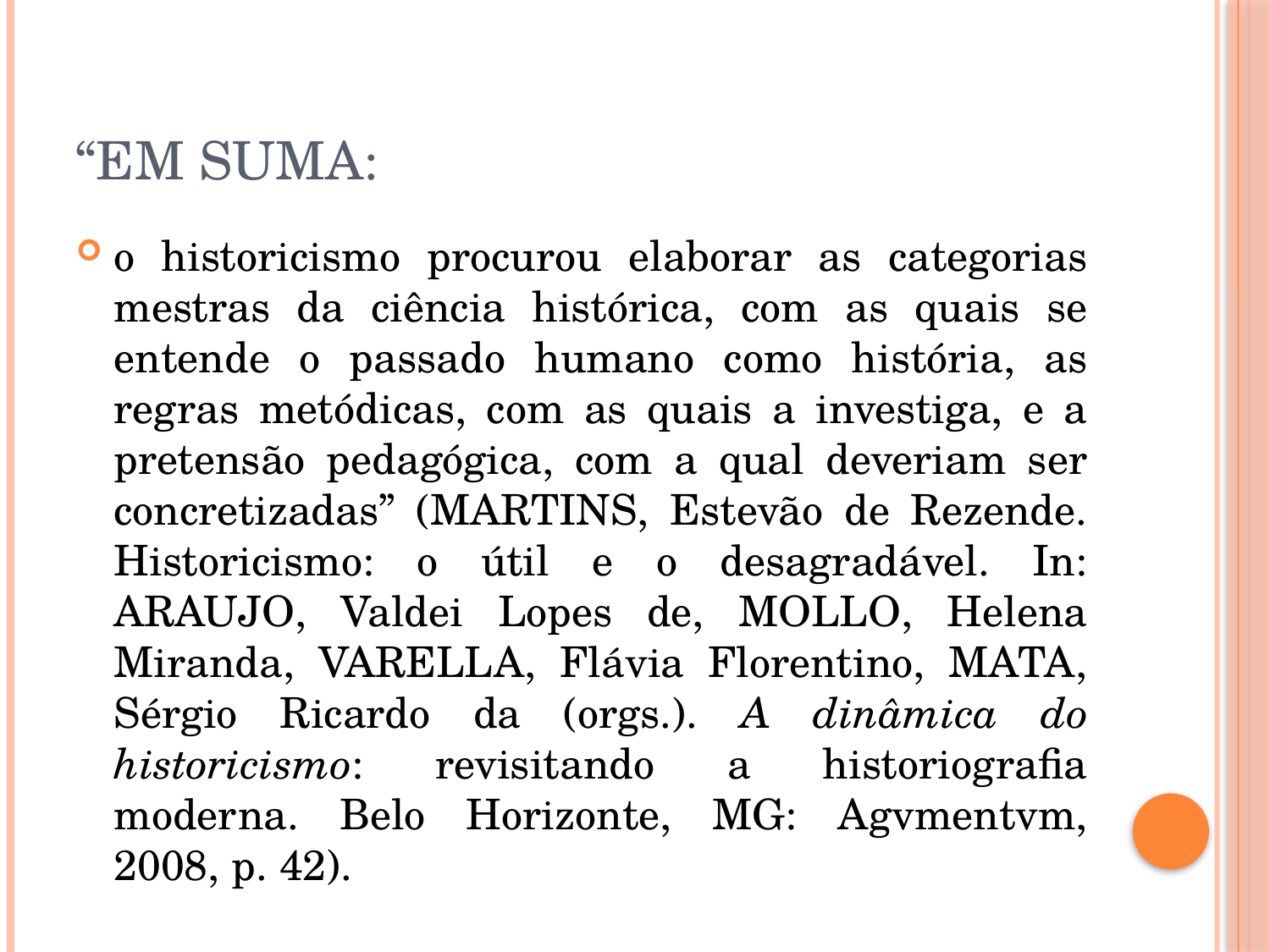

# “Em suma:
o historicismo procurou elaborar as categorias mestras da ciência histórica, com as quais se entende o passado humano como história, as regras metódicas, com as quais a investiga, e a pretensão pedagógica, com a qual deveriam ser concretizadas” (MARTINS, Estevão de Rezende. Historicismo: o útil e o desagradável. In: ARAUJO, Valdei Lopes de, MOLLO, Helena Miranda, VARELLA, Flávia Florentino, MATA, Sérgio Ricardo da (orgs.). A dinâmica do historicismo: revisitando a historiografia moderna. Belo Horizonte, MG: Agvmentvm, 2008, p. 42).